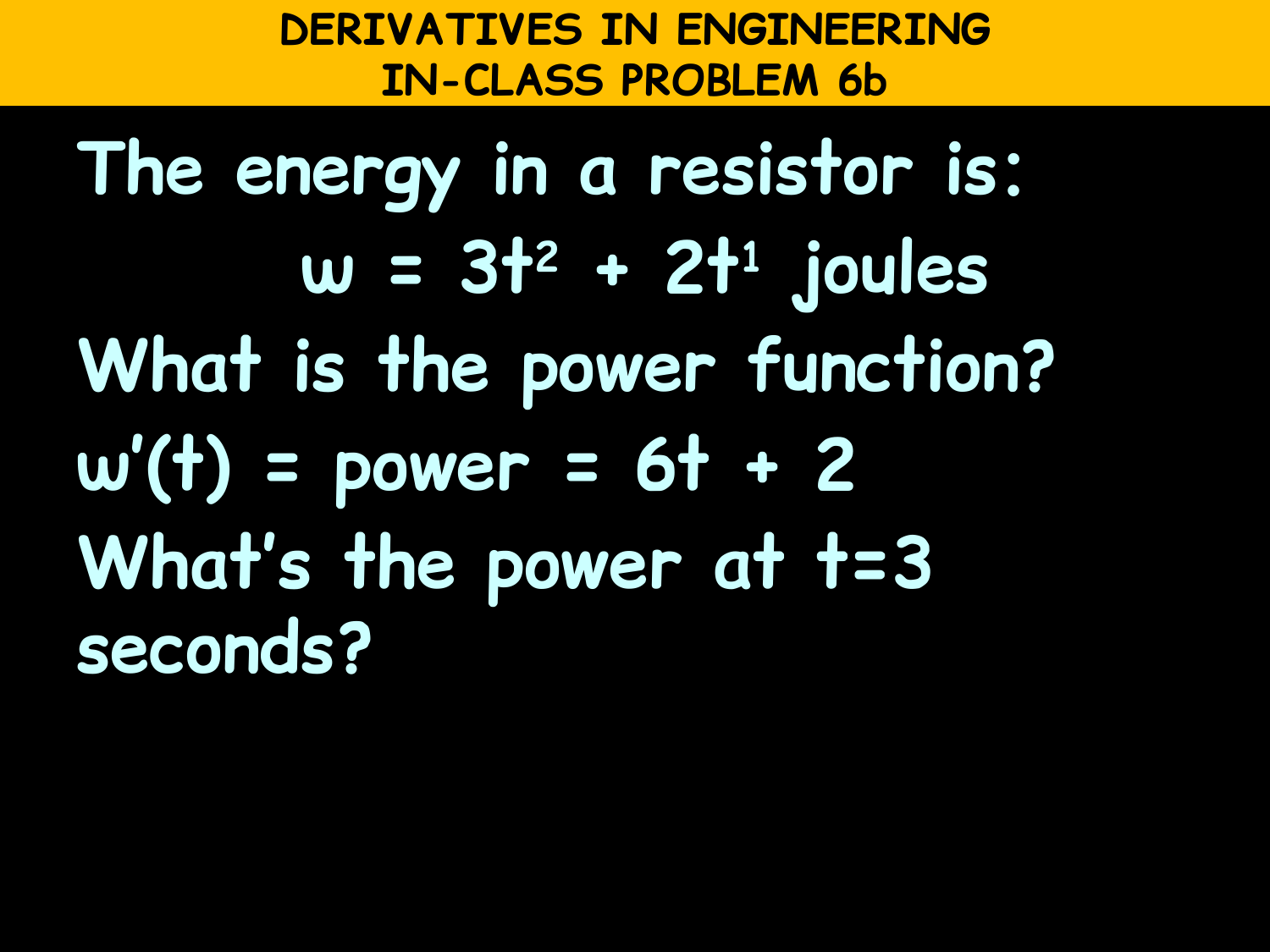

DERIVATIVES IN ENGINEERING
IN-CLASS PROBLEM 6b
The energy in a resistor is:
ω = 3t2 + 2t1 joules
What is the power function?
ω’(t) = power = 6t + 2
What’s the power at t=3 seconds?

ω’(t) = power